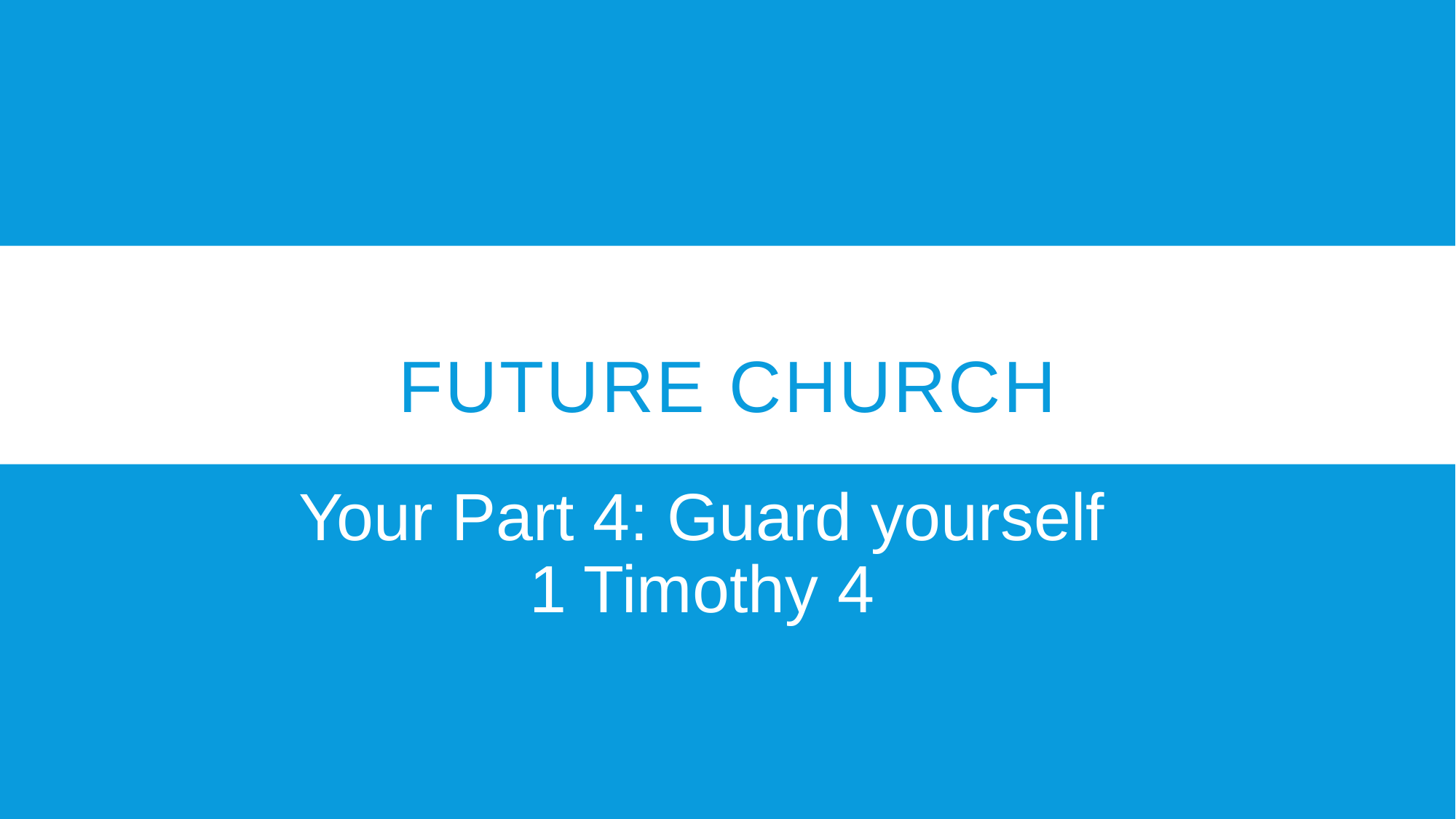

# Future Church
Your Part 4: Guard yourself
1 Timothy 4